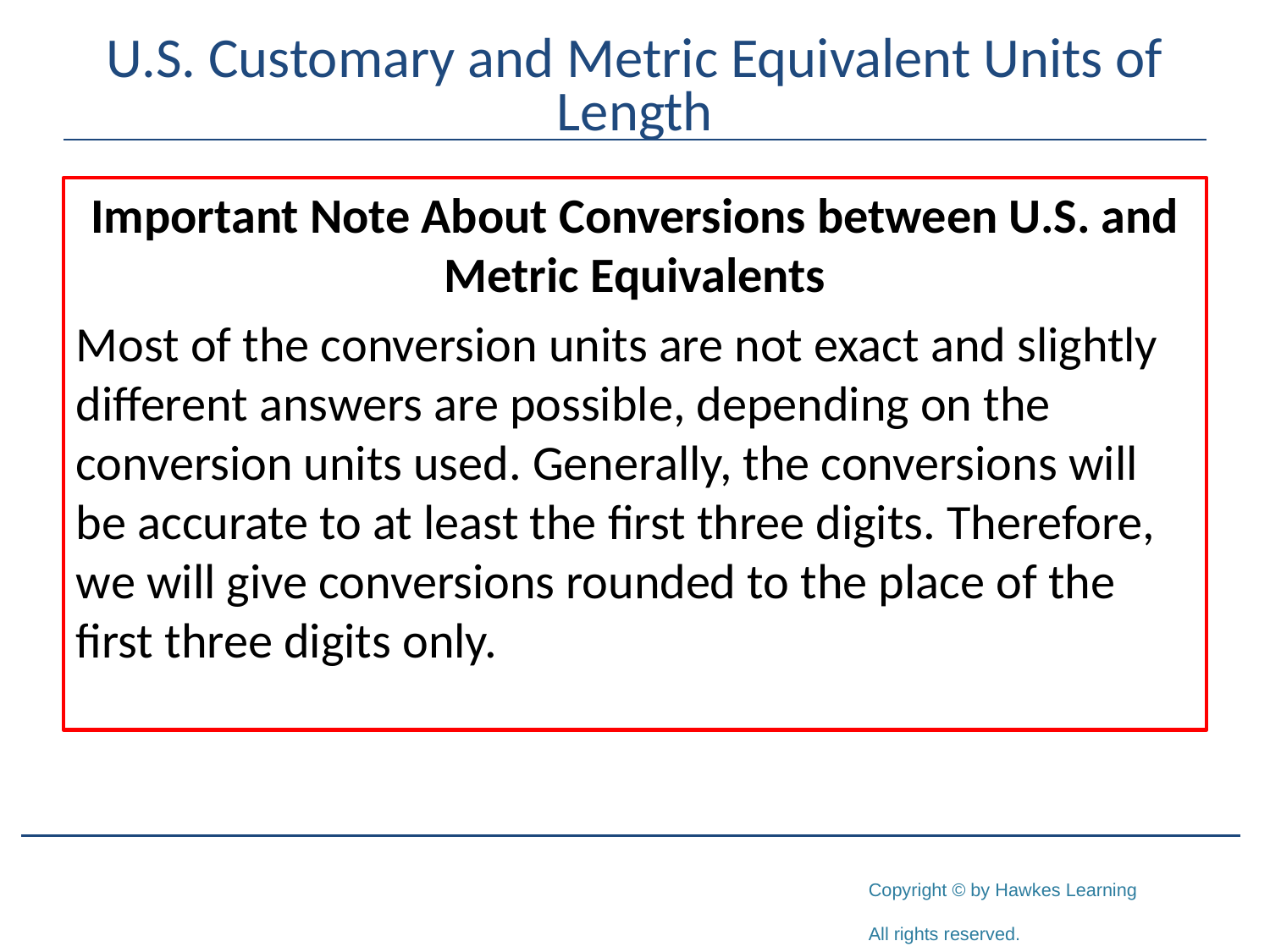

# U.S. Customary and Metric Equivalent Units of Length
Important Note About Conversions between U.S. and Metric Equivalents
Most of the conversion units are not exact and slightly different answers are possible, depending on the conversion units used. Generally, the conversions will be accurate to at least the first three digits. Therefore, we will give conversions rounded to the place of the first three digits only.